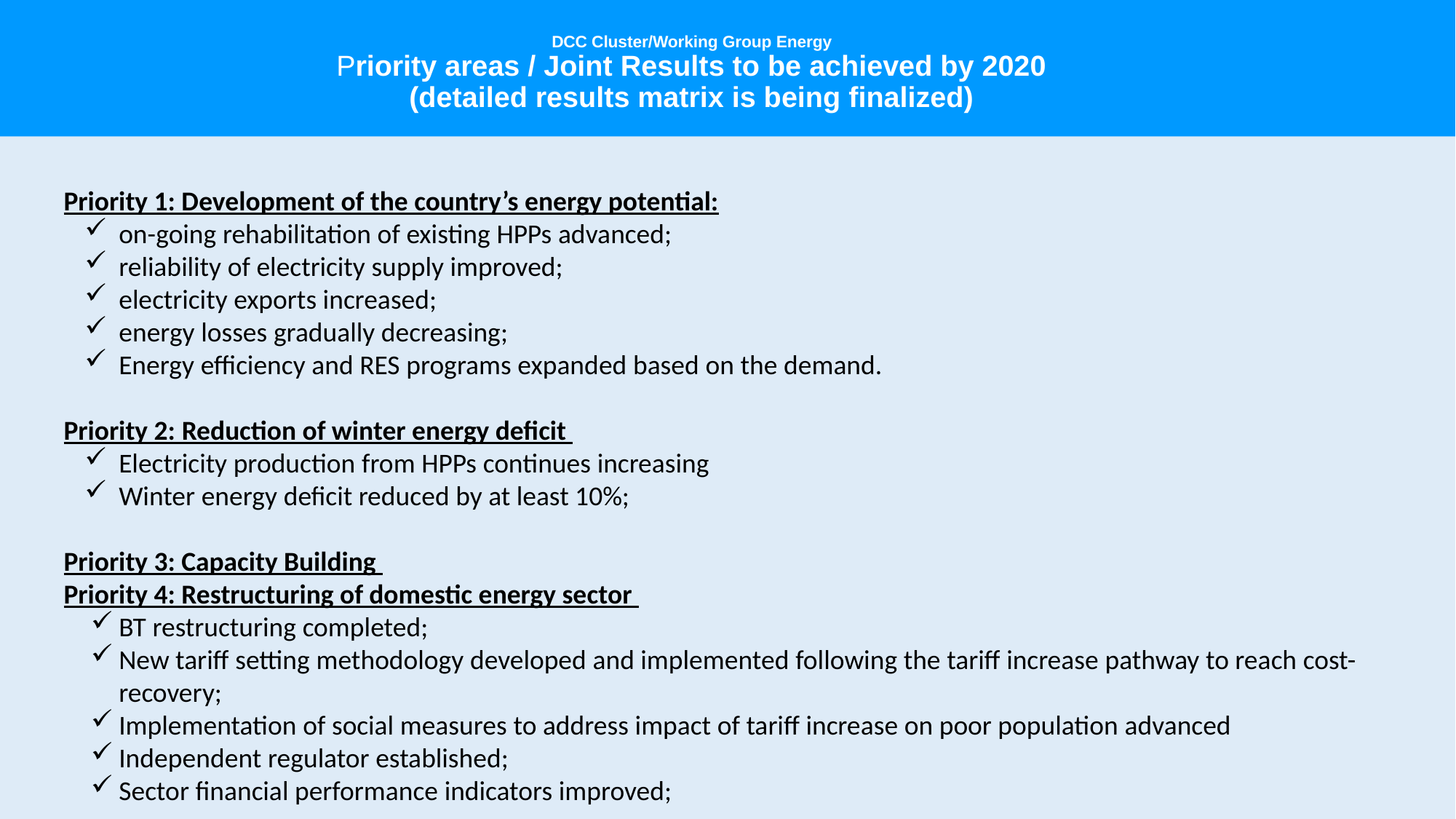

# DCC Cluster/Working Group Energy Priority areas / Joint Results to be achieved by 2020 (detailed results matrix is being finalized)
Priority 1: Development of the country’s energy potential:
on-going rehabilitation of existing HPPs advanced;
reliability of electricity supply improved;
electricity exports increased;
energy losses gradually decreasing;
Energy efficiency and RES programs expanded based on the demand.

Priority 2: Reduction of winter energy deficit
Electricity production from HPPs continues increasing
Winter energy deficit reduced by at least 10%;

Priority 3: Capacity Building
Priority 4: Restructuring of domestic energy sector
BT restructuring completed;
New tariff setting methodology developed and implemented following the tariff increase pathway to reach cost-recovery;
Implementation of social measures to address impact of tariff increase on poor population advanced
Independent regulator established;
Sector financial performance indicators improved;